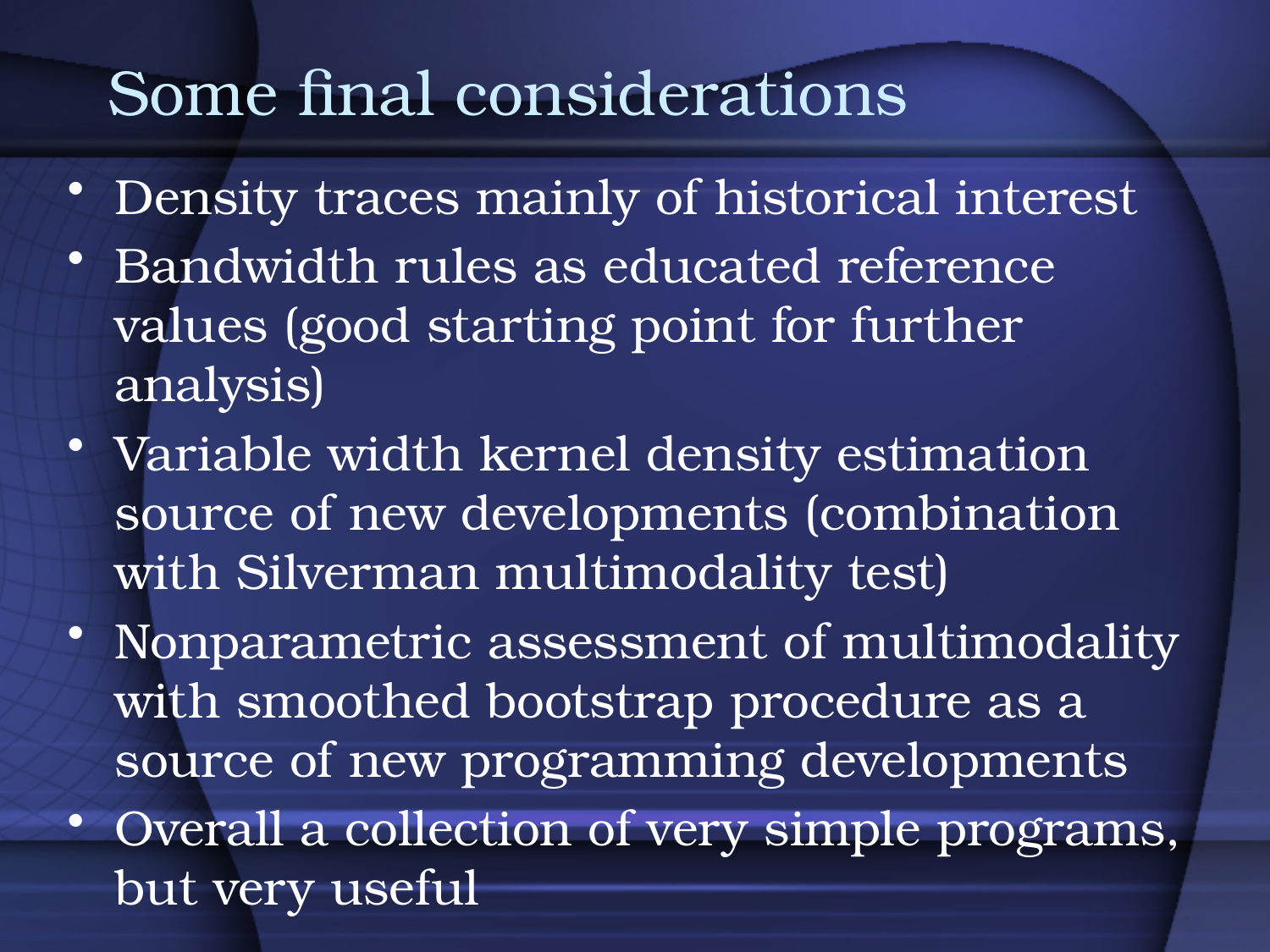

Some final considerations
Density traces mainly of historical interest
Bandwidth rules as educated reference values (good starting point for further analysis)
Variable width kernel density estimation source of new developments (combination with Silverman multimodality test)
Nonparametric assessment of multimodality with smoothed bootstrap procedure as a source of new programming developments
Overall a collection of very simple programs, but very useful